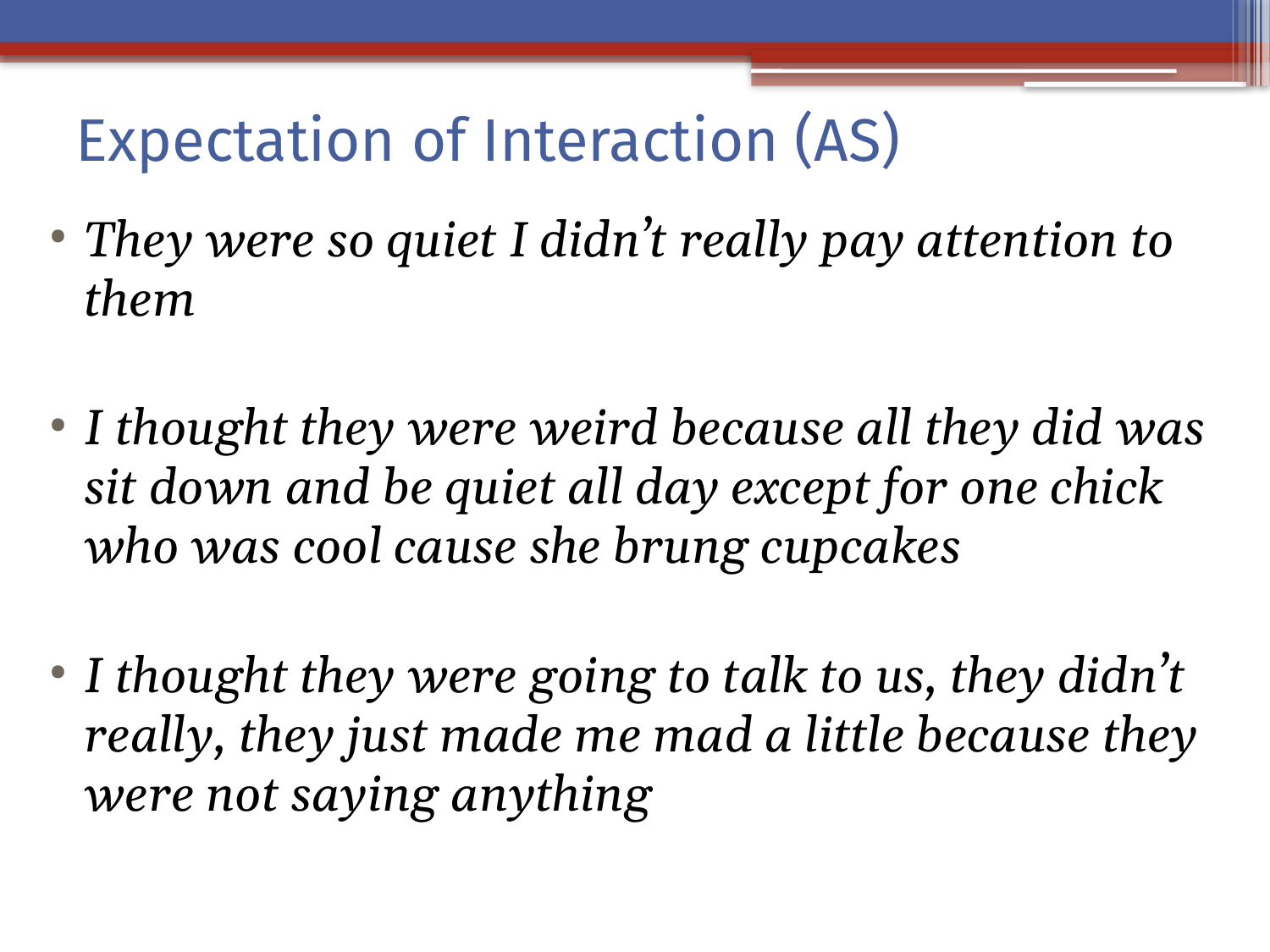

# Expectation of Interaction (AS)
They were so quiet I didn’t really pay attention to them

I thought they were weird because all they did was sit down and be quiet all day except for one chick who was cool cause she brung cupcakes

I thought they were going to talk to us, they didn’t really, they just made me mad a little because they were not saying anything